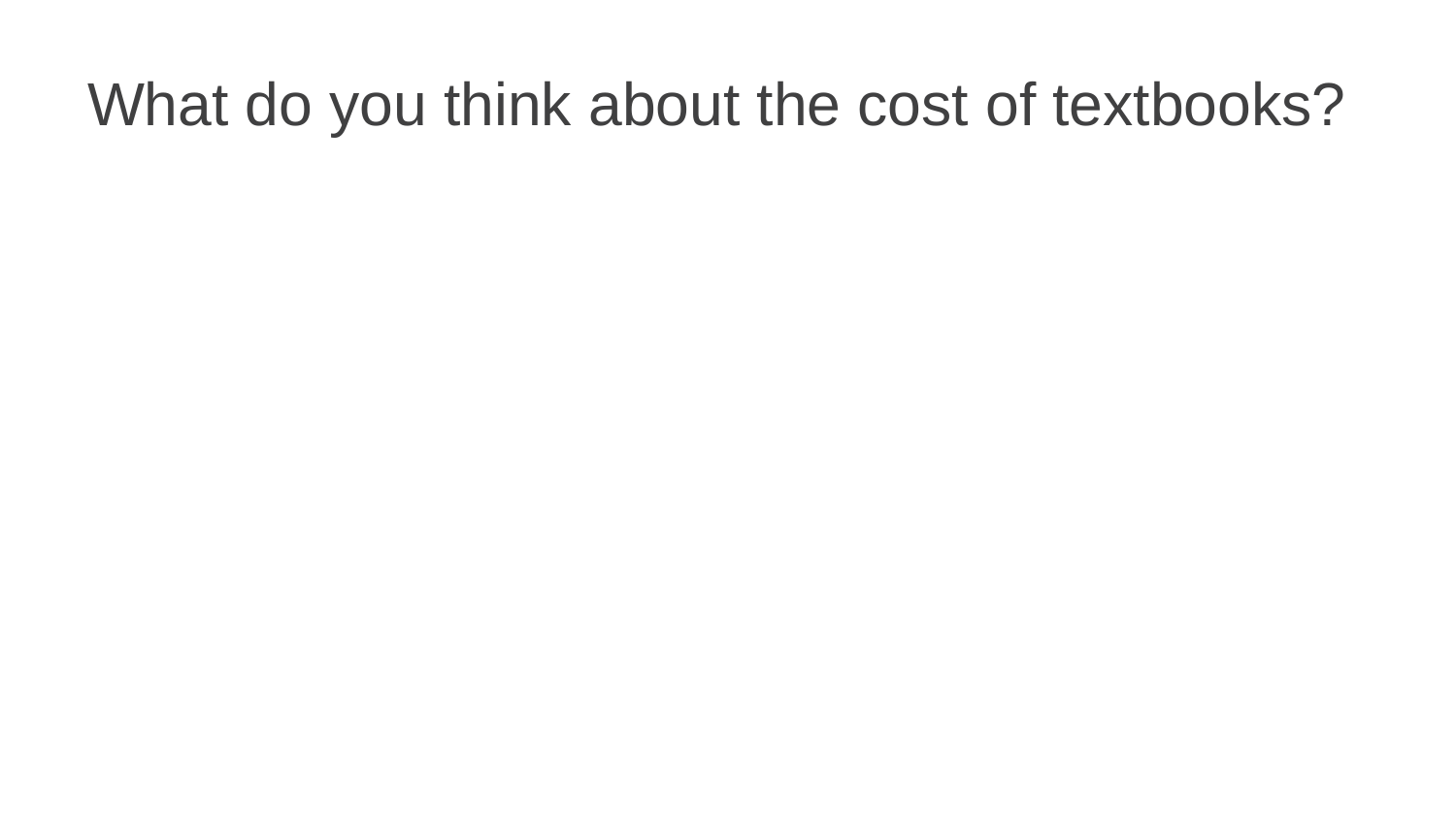

# What do you think about the cost of textbooks?